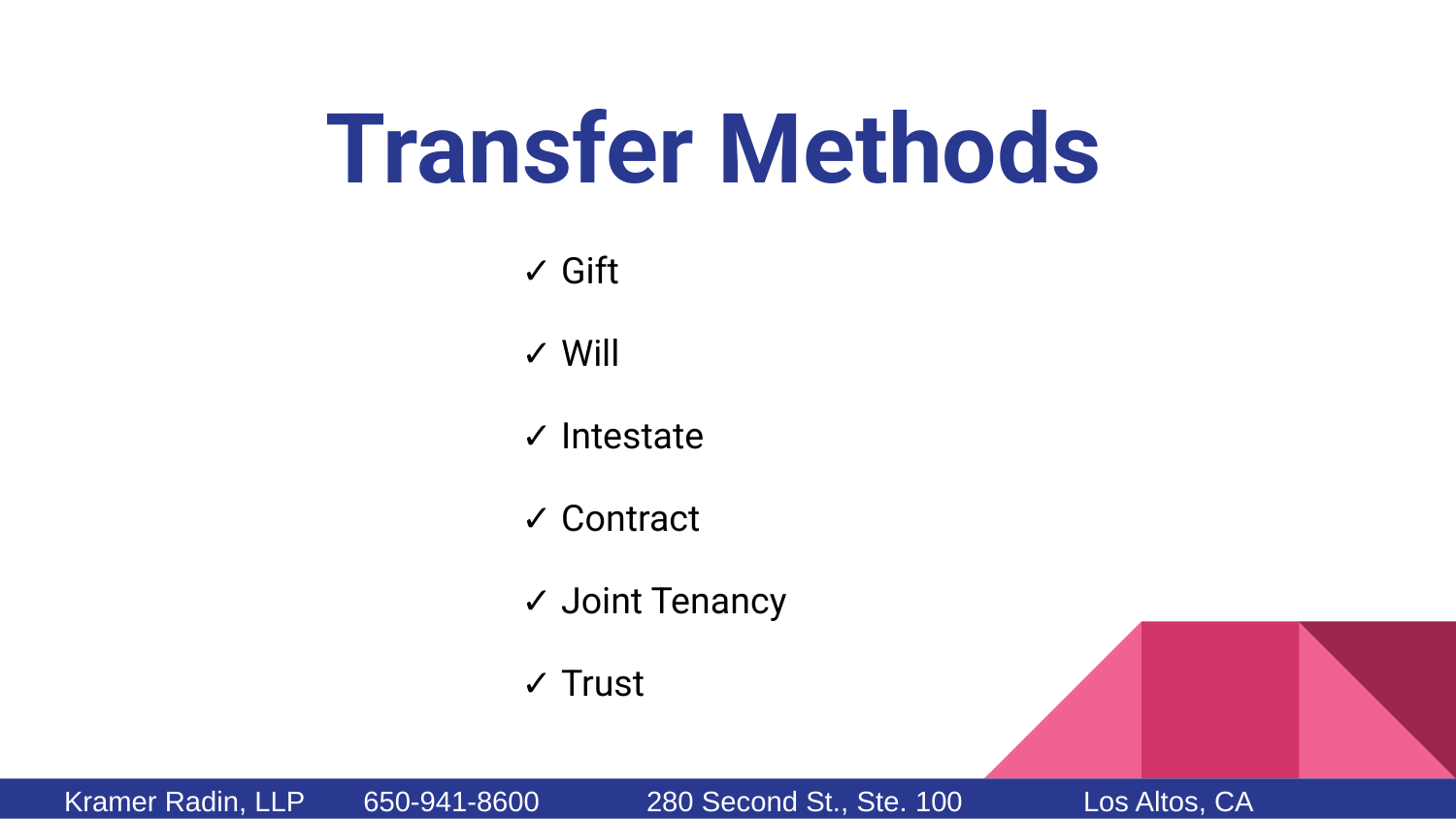

# Transfer Methods
✓ Gift
✓ Will
✓ Intestate
✓ Contract
✓ Joint Tenancy
✓ Trust

Kramer Radin, LLP	 650-941-8600	280 Second St., Ste. 100	Los Altos, CA